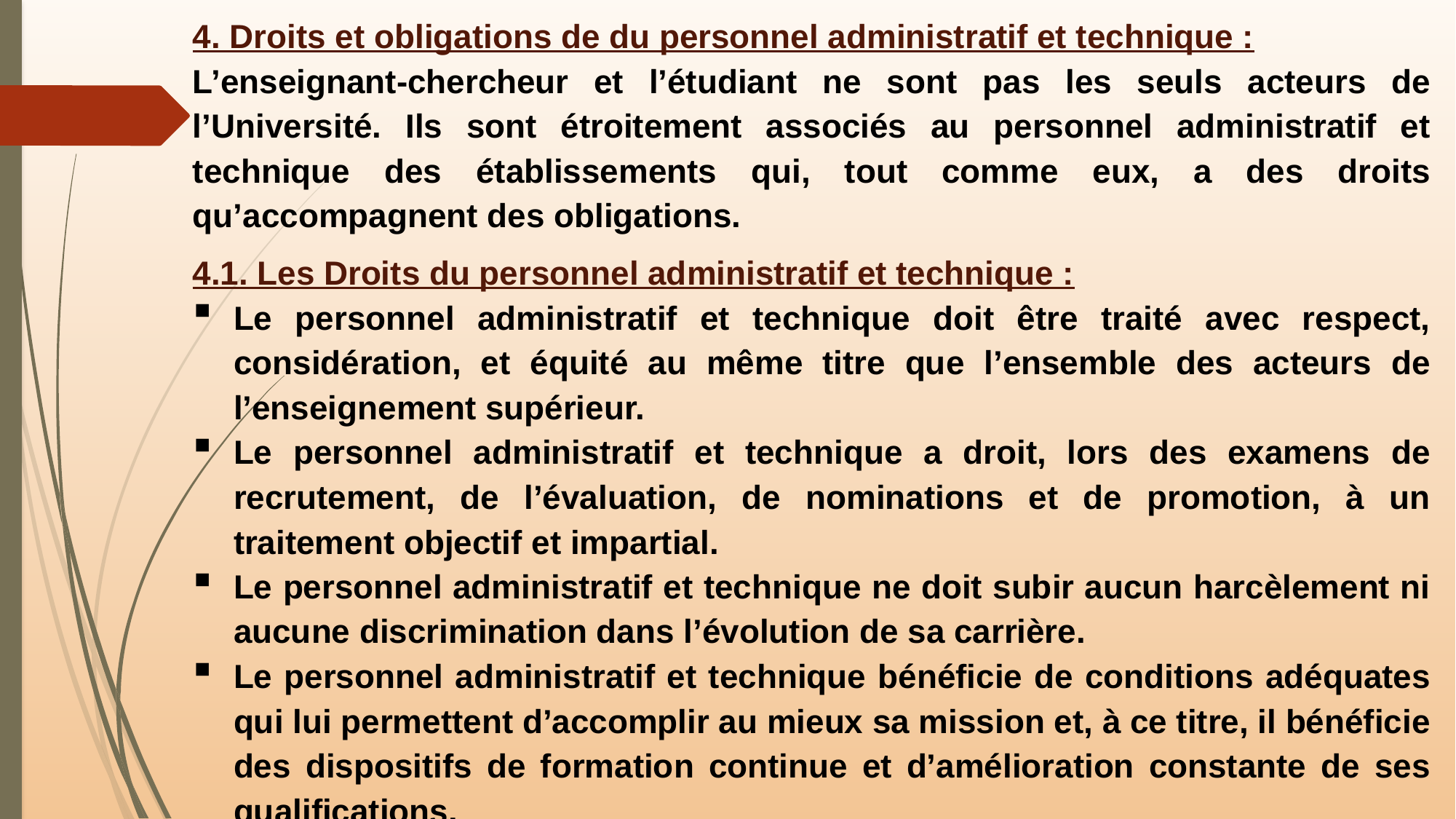

4. Droits et obligations de du personnel administratif et technique :
L’enseignant-chercheur et l’étudiant ne sont pas les seuls acteurs de l’Université. Ils sont étroitement associés au personnel administratif et technique des établissements qui, tout comme eux, a des droits qu’accompagnent des obligations.
4.1. Les Droits du personnel administratif et technique :
Le personnel administratif et technique doit être traité avec respect, considération, et équité au même titre que l’ensemble des acteurs de l’enseignement supérieur.
Le personnel administratif et technique a droit, lors des examens de recrutement, de l’évaluation, de nominations et de promotion, à un traitement objectif et impartial.
Le personnel administratif et technique ne doit subir aucun harcèlement ni aucune discrimination dans l’évolution de sa carrière.
Le personnel administratif et technique bénéficie de conditions adéquates qui lui permettent d’accomplir au mieux sa mission et, à ce titre, il bénéficie des dispositifs de formation continue et d’amélioration constante de ses qualifications.